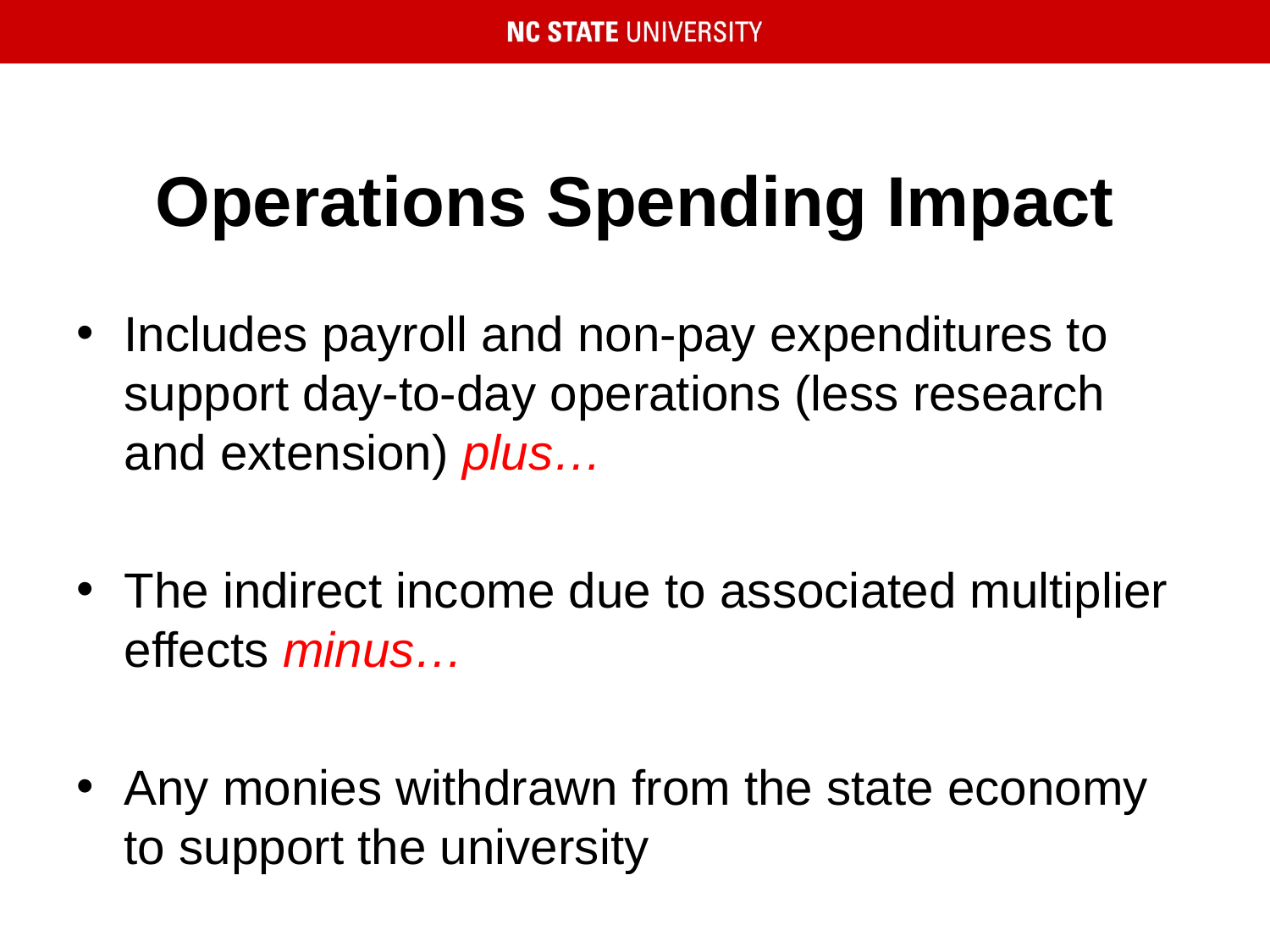

# Operations Spending Impact
Includes payroll and non-pay expenditures to support day-to-day operations (less research and extension) plus…

The indirect income due to associated multiplier effects minus…

Any monies withdrawn from the state economy to support the university